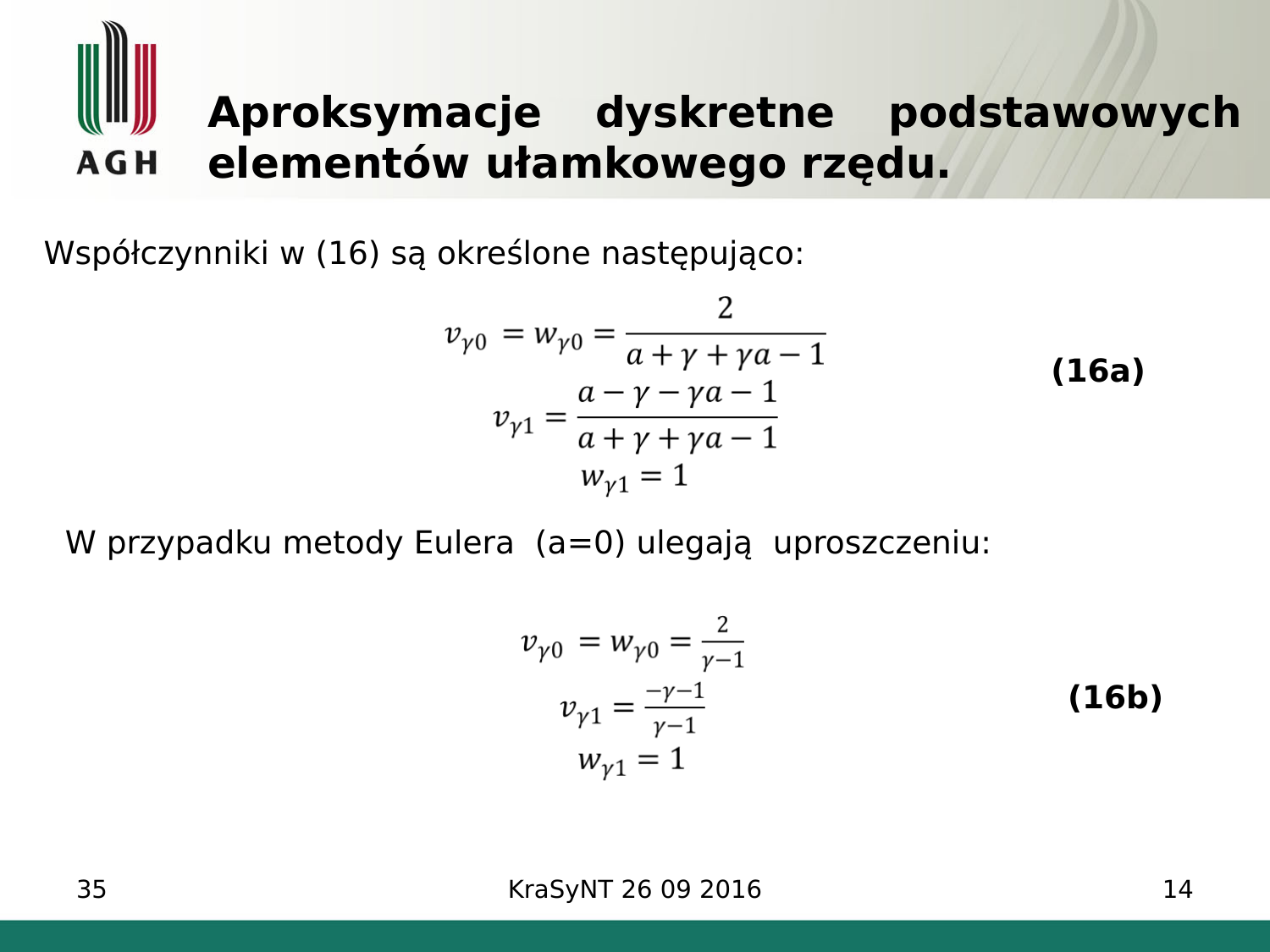

Aproksymacje dyskretne podstawowych elementów ułamkowego rzędu.
Współczynniki w (16) są określone następująco:

(16a)
W przypadku metody Eulera  (a=0) ulegają  uproszczeniu:

(16b)
35
KraSyNT 26 09 2016
14